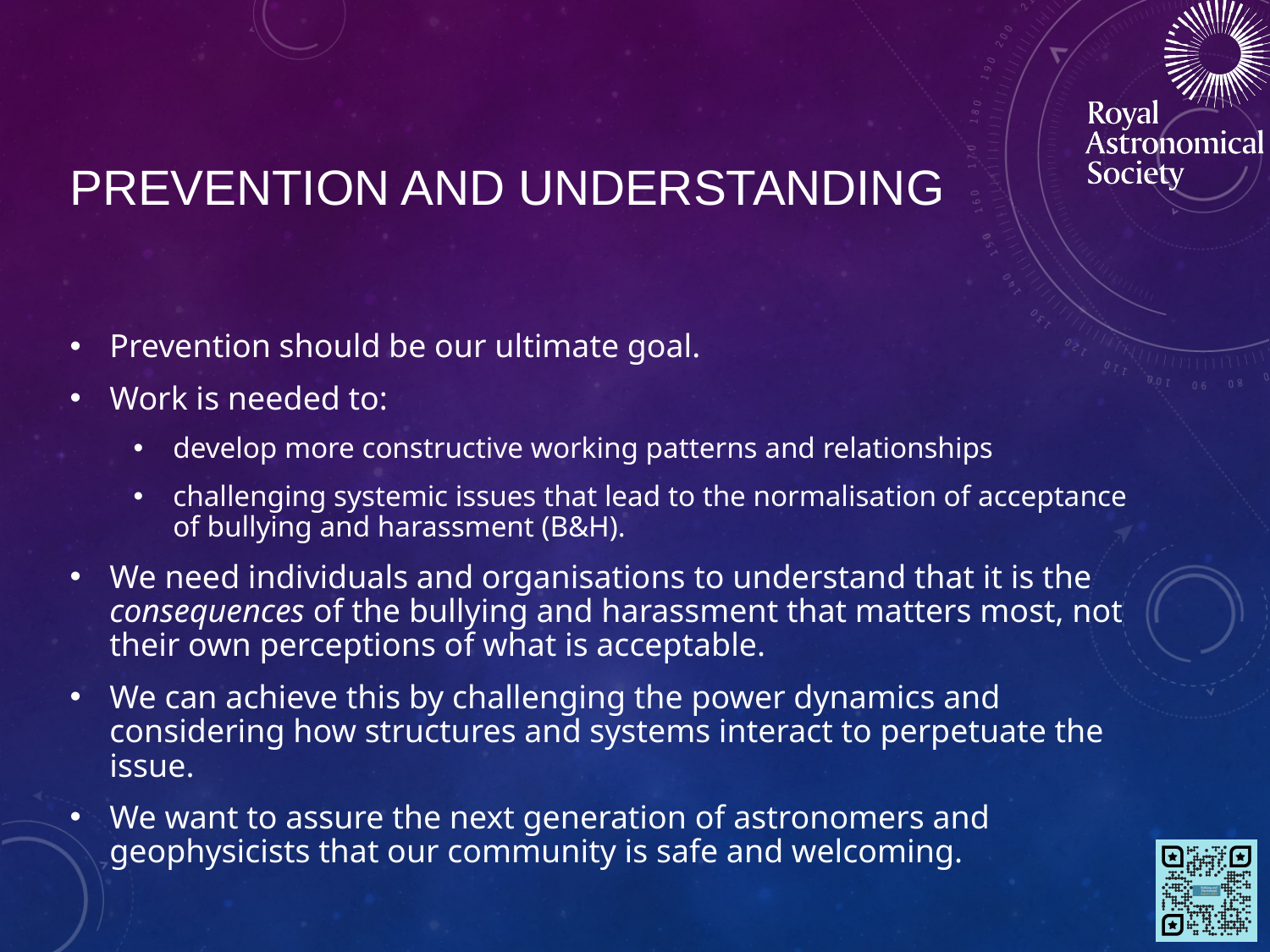

# PREVENTION AND UNDERSTANDING
Prevention should be our ultimate goal.
Work is needed to:
develop more constructive working patterns and relationships
challenging systemic issues that lead to the normalisation of acceptance of bullying and harassment (B&H).
We need individuals and organisations to understand that it is the consequences of the bullying and harassment that matters most, not their own perceptions of what is acceptable.
We can achieve this by challenging the power dynamics and considering how structures and systems interact to perpetuate the issue.
We want to assure the next generation of astronomers and geophysicists that our community is safe and welcoming.